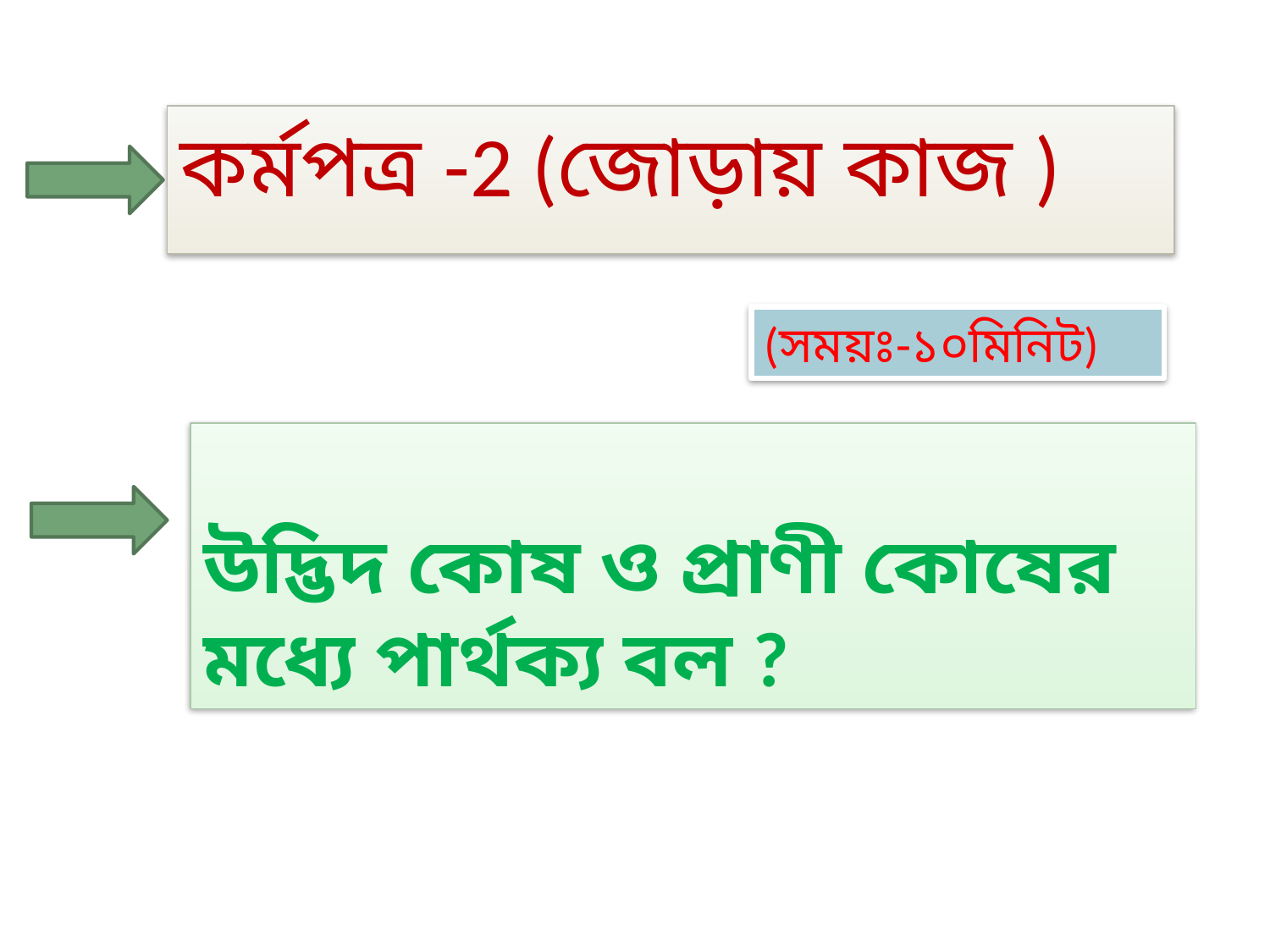

# কর্মপত্র -2 (জোড়ায় কাজ )

(সময়ঃ-১০মিনিট)
উদ্ভিদ কোষ ও প্রাণী কোষের মধ্যে পার্থক্য বল ?